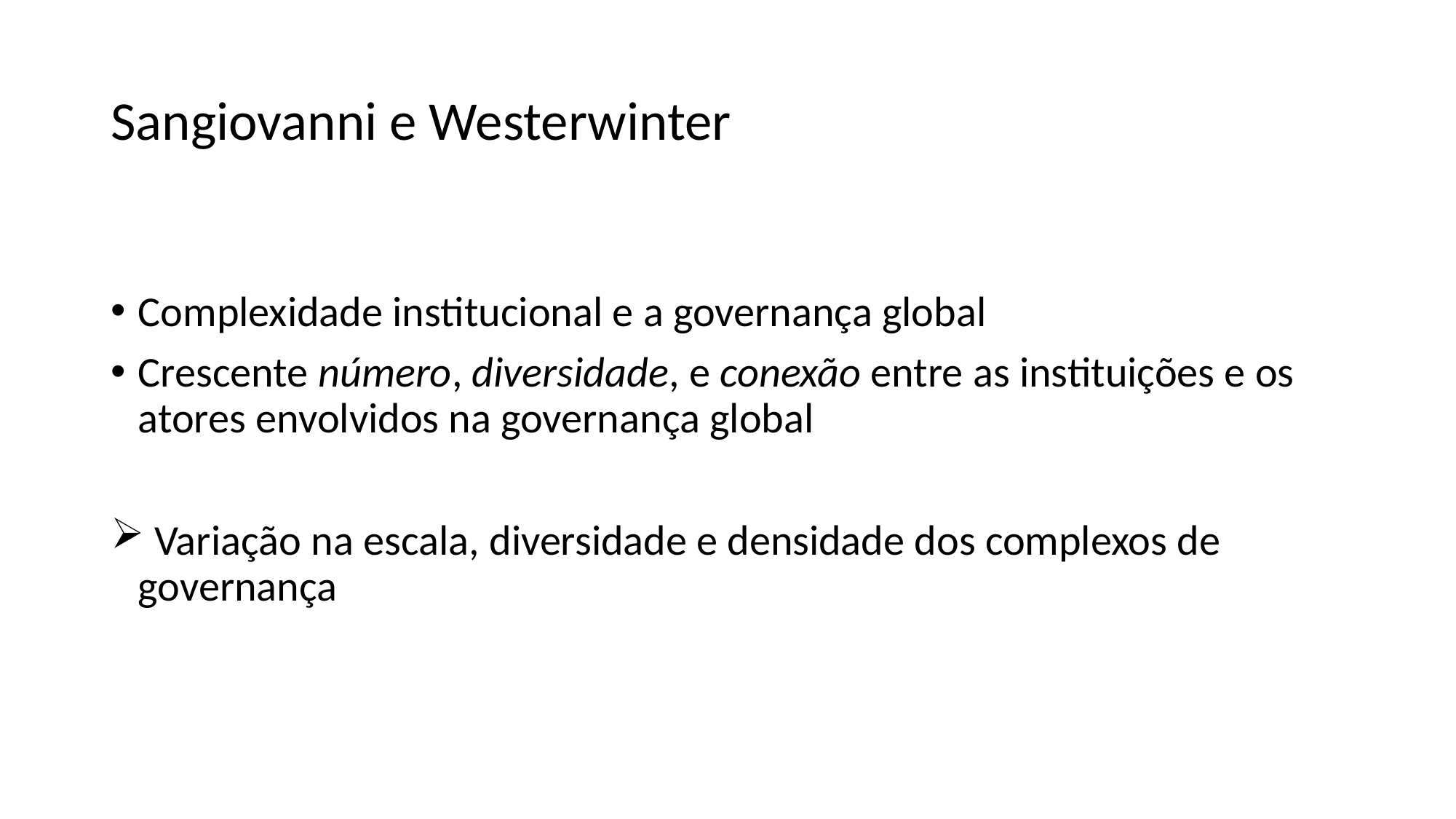

# Sangiovanni e Westerwinter

Complexidade institucional e a governança global
Crescente número, diversidade, e conexão entre as instituições e os atores envolvidos na governança global

 Variação na escala, diversidade e densidade dos complexos de governança